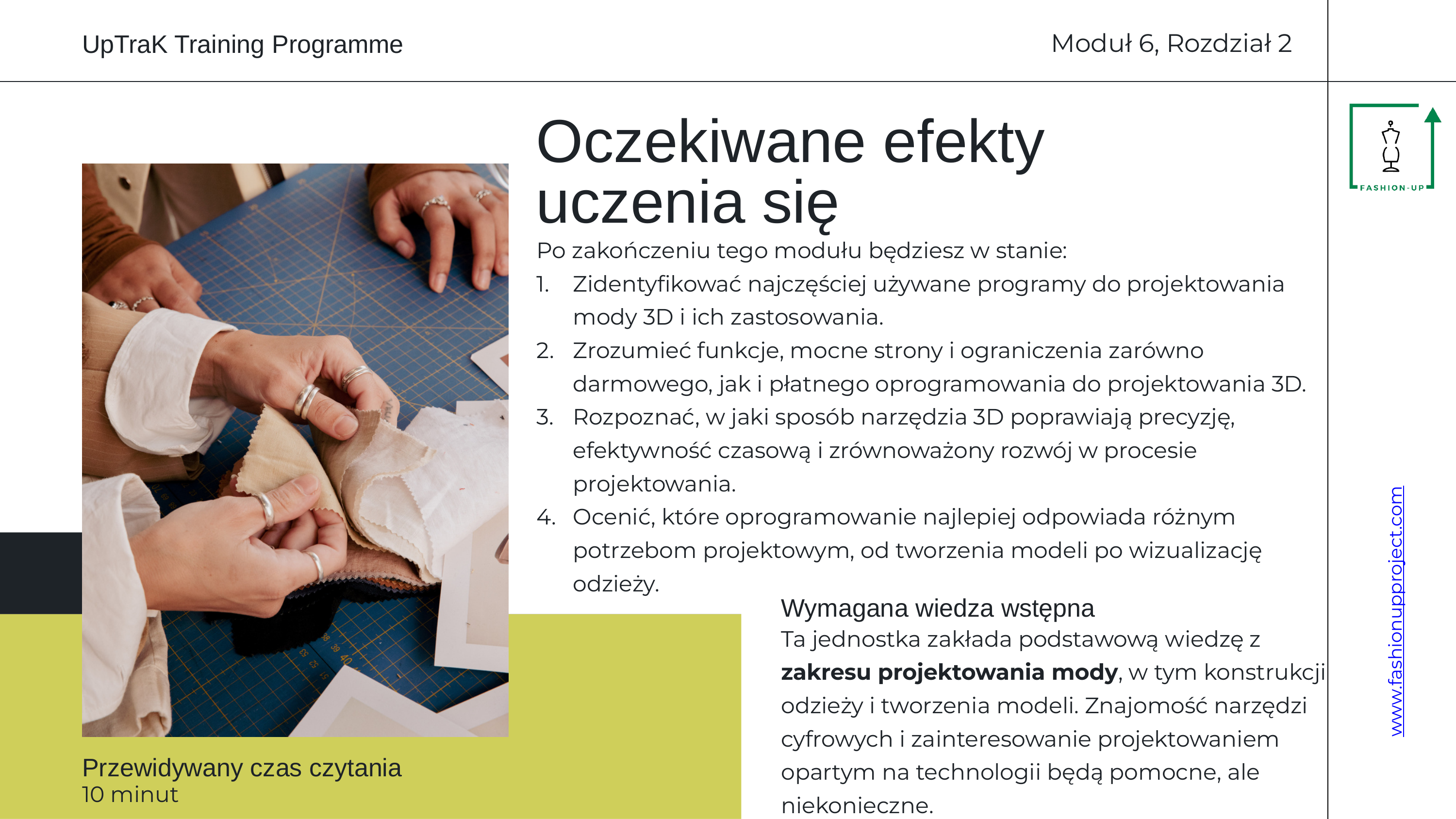

Moduł 6, Rozdział 2

UpTraK Training Programme

Oczekiwane efekty uczenia się

Po zakończeniu tego modułu będziesz w stanie:
Zidentyfikować najczęściej używane programy do projektowania mody 3D i ich zastosowania.
Zrozumieć funkcje, mocne strony i ograniczenia zarówno darmowego, jak i płatnego oprogramowania do projektowania 3D.
Rozpoznać, w jaki sposób narzędzia 3D poprawiają precyzję, efektywność czasową i zrównoważony rozwój w procesie projektowania.
Ocenić, które oprogramowanie najlepiej odpowiada różnym potrzebom projektowym, od tworzenia modeli po wizualizację odzieży.

Wymagana wiedza wstępna

www.fashionupproject.com

Ta jednostka zakłada podstawową wiedzę z zakresu projektowania mody, w tym konstrukcji odzieży i tworzenia modeli. Znajomość narzędzi cyfrowych i zainteresowanie projektowaniem opartym na technologii będą pomocne, ale niekonieczne.
Przewidywany czas czytania
10 minut